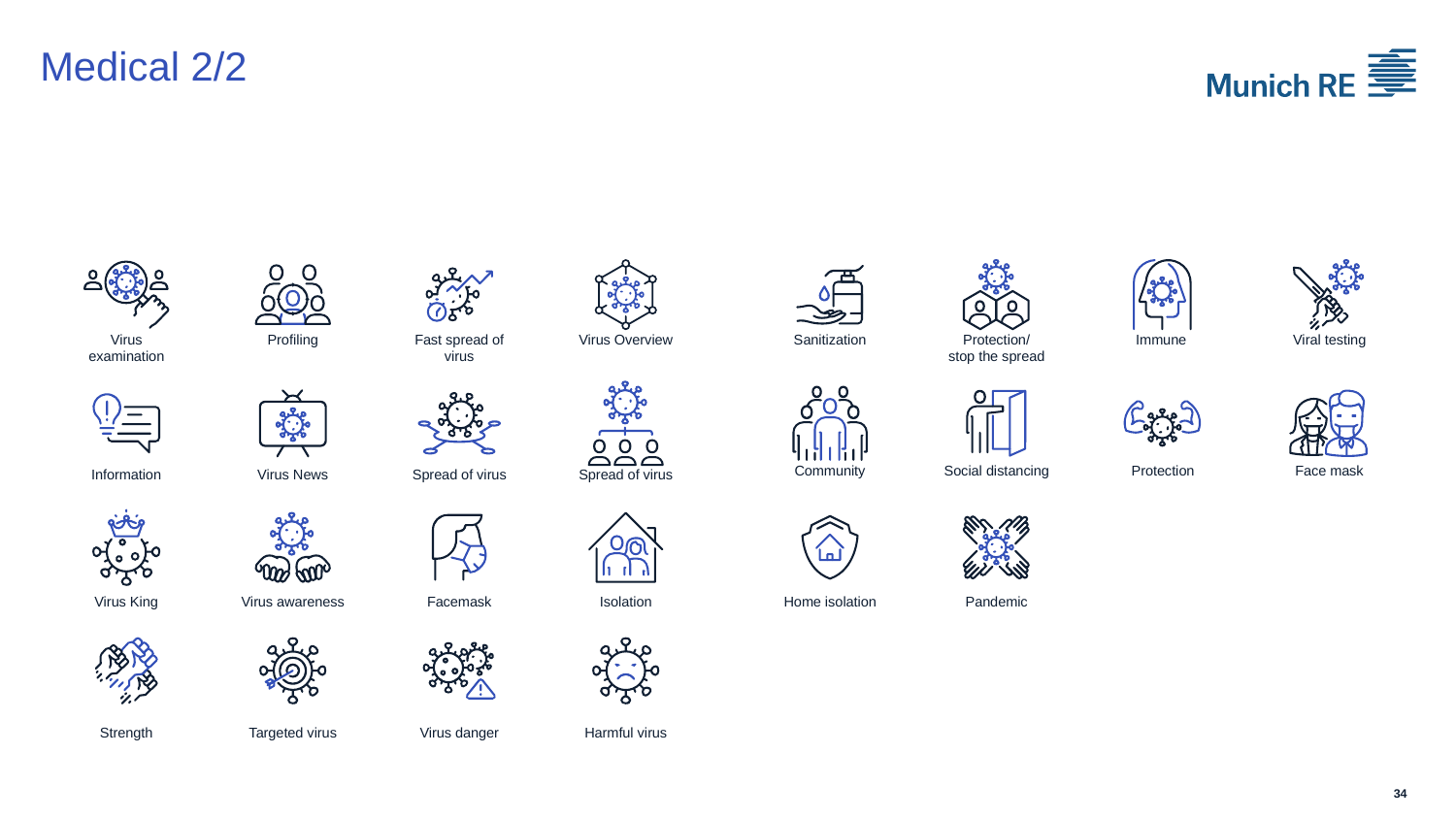

# Medical 2/2

Virus examination
Profiling
Fast spread of virus
Virus Overview
Sanitization
Protection/
stop the spread
Immune
Viral testing

Community
Social distancing
Protection
Face mask
Information
Virus News
Spread of virus
Spread of virus

Virus King
Virus awareness
Facemask
Isolation
Home isolation
Pandemic

Strength
Targeted virus
Virus danger
Harmful virus
34